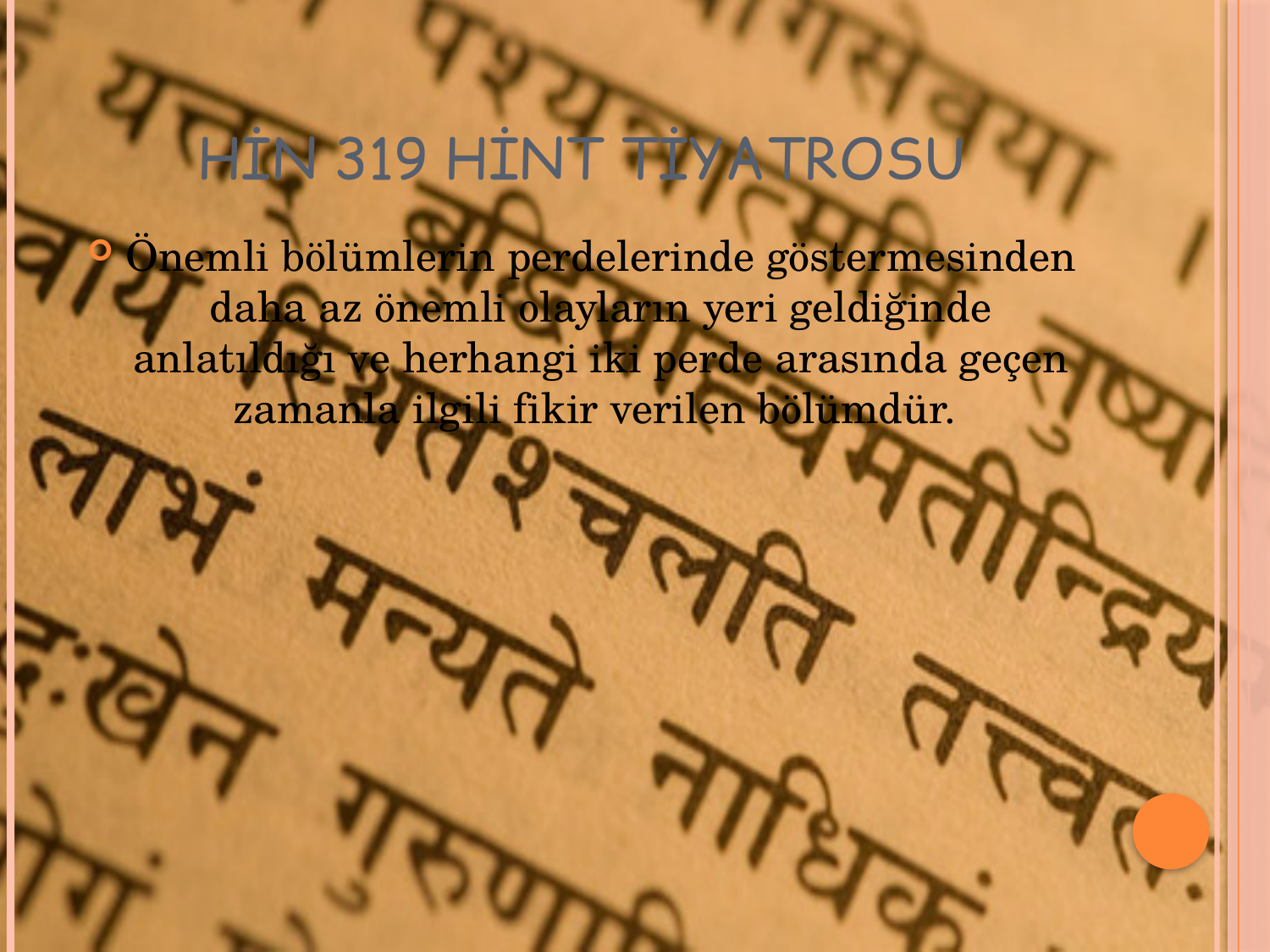

# HİN 319 Hint Tiyatrosu
Önemli bölümlerin perdelerinde göstermesinden daha az önemli olayların yeri geldiğinde anlatıldığı ve herhangi iki perde arasında geçen zamanla ilgili fikir verilen bölümdür.